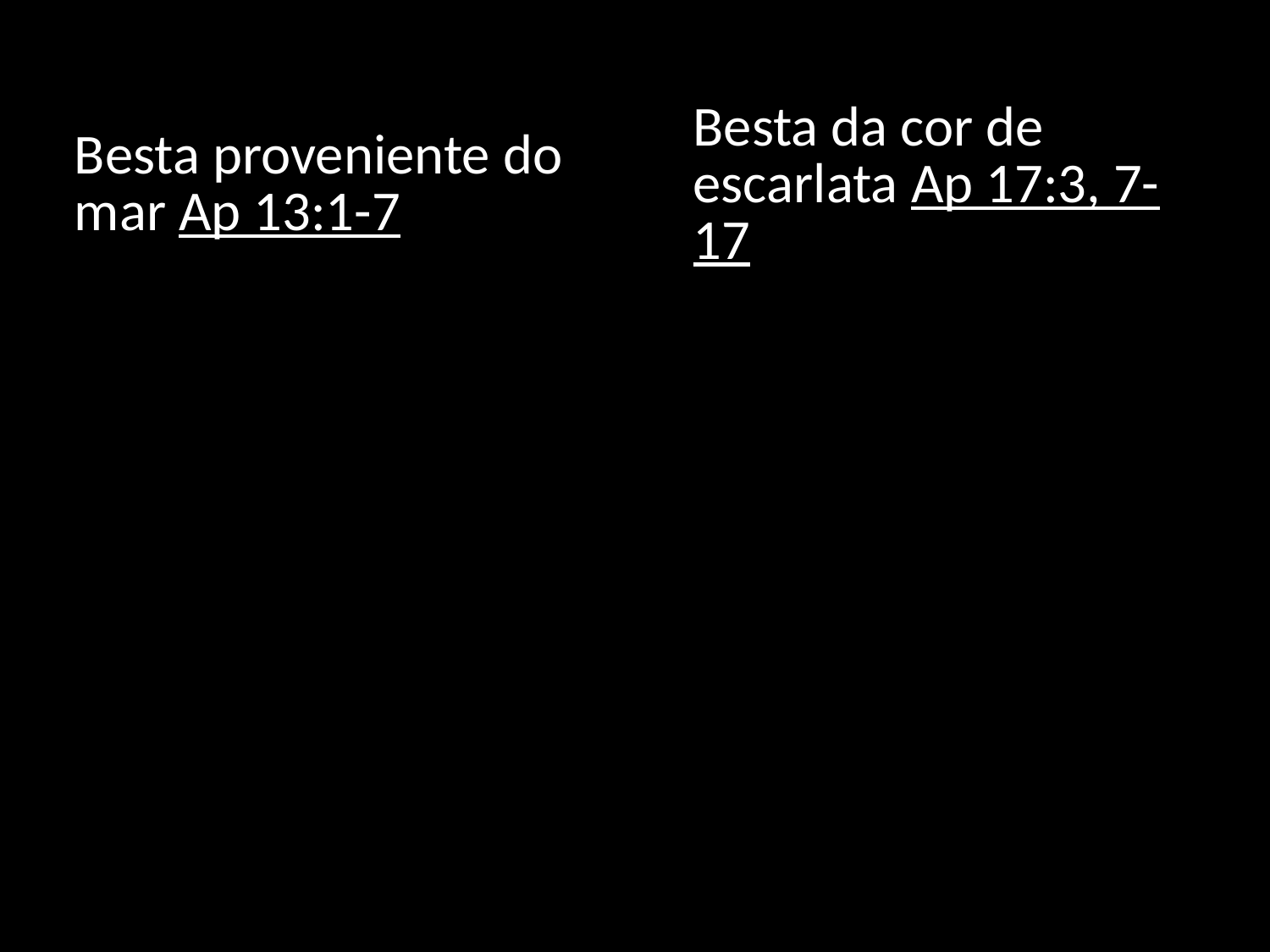

| Besta proveniente do mar Ap 13:1-7 | Besta da cor de escarlata Ap 17:3, 7-17 |
| --- | --- |